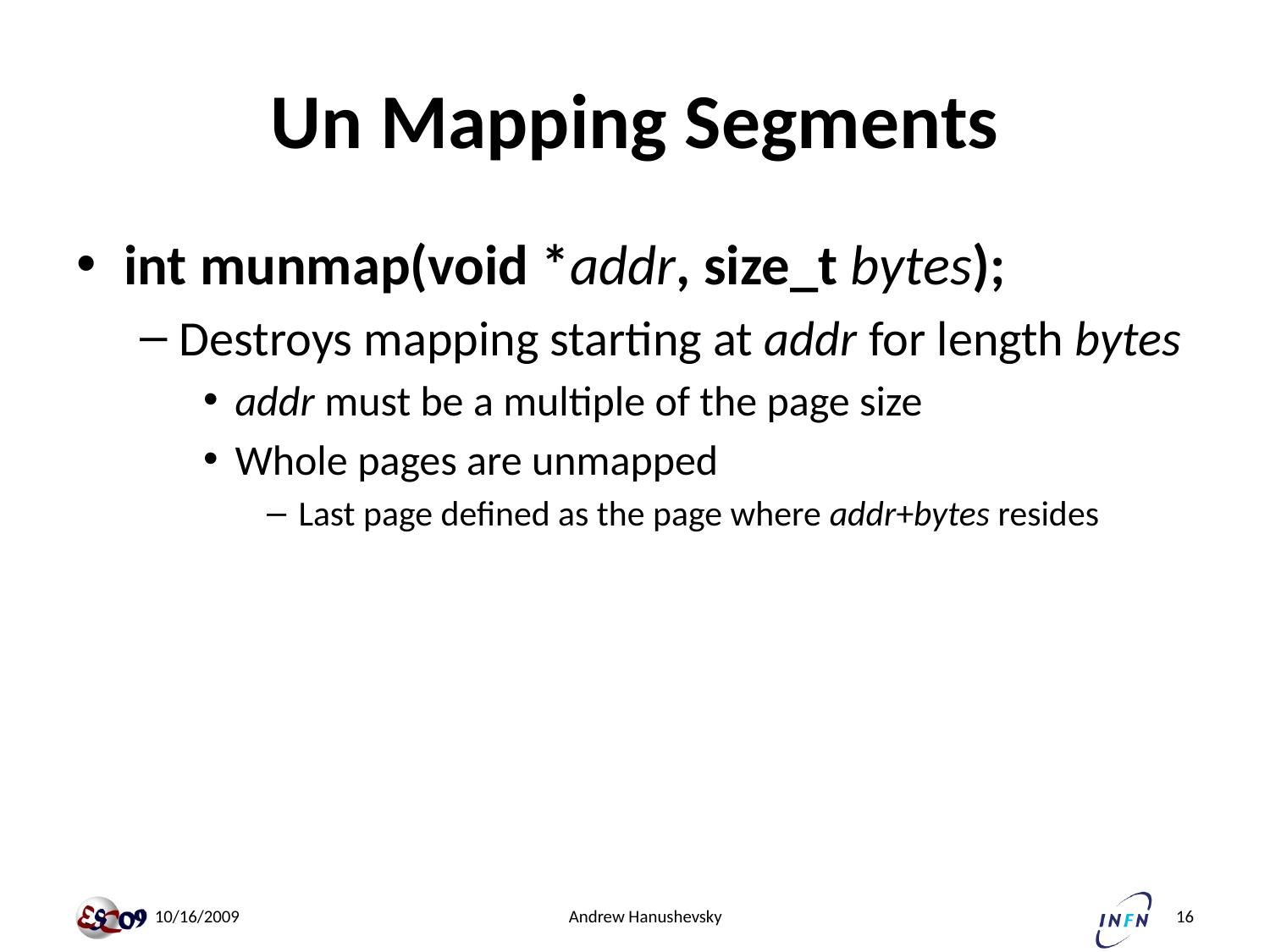

# Un Mapping Segments
int munmap(void *addr, size_t bytes);
Destroys mapping starting at addr for length bytes
addr must be a multiple of the page size
Whole pages are unmapped
Last page defined as the page where addr+bytes resides
                 10/16/2009
Andrew Hanushevsky
16